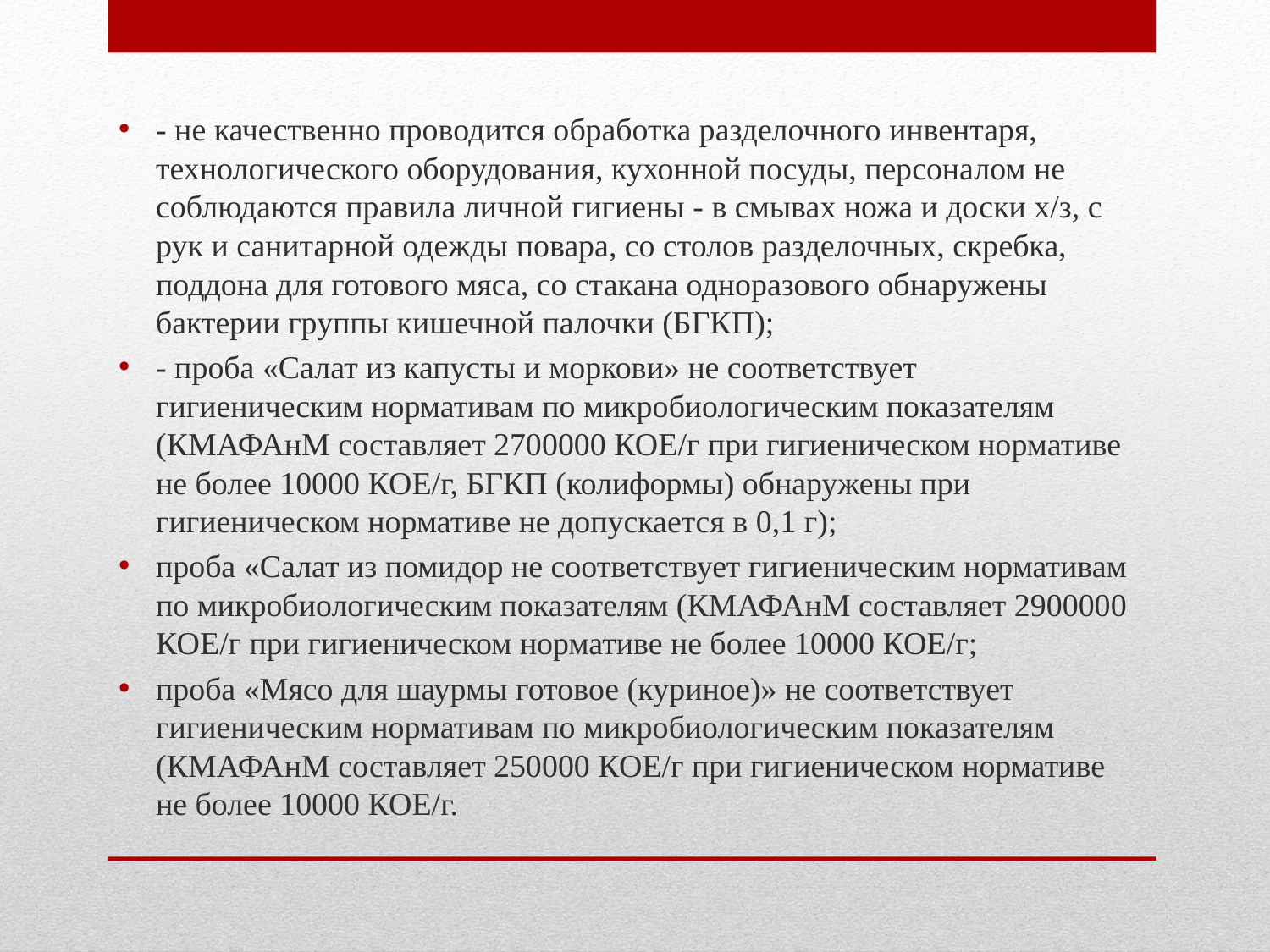

- не качественно проводится обработка разделочного инвентаря, технологического оборудования, кухонной посуды, персоналом не соблюдаются правила личной гигиены - в смывах ножа и доски х/з, с рук и санитарной одежды повара, со столов разделочных, скребка, поддона для готового мяса, со стакана одноразового обнаружены бактерии группы кишечной палочки (БГКП);
- проба «Салат из капусты и моркови» не соответствует гигиеническим нормативам по микробиологическим показателям (КМАФАнМ составляет 2700000 КОЕ/г при гигиеническом нормативе не более 10000 КОЕ/г, БГКП (колиформы) обнаружены при гигиеническом нормативе не допускается в 0,1 г);
проба «Салат из помидор не соответствует гигиеническим нормативам по микробиологическим показателям (КМАФАнМ составляет 2900000 КОЕ/г при гигиеническом нормативе не более 10000 КОЕ/г;
проба «Мясо для шаурмы готовое (куриное)» не соответствует гигиеническим нормативам по микробиологическим показателям (КМАФАнМ составляет 250000 КОЕ/г при гигиеническом нормативе не более 10000 КОЕ/г.